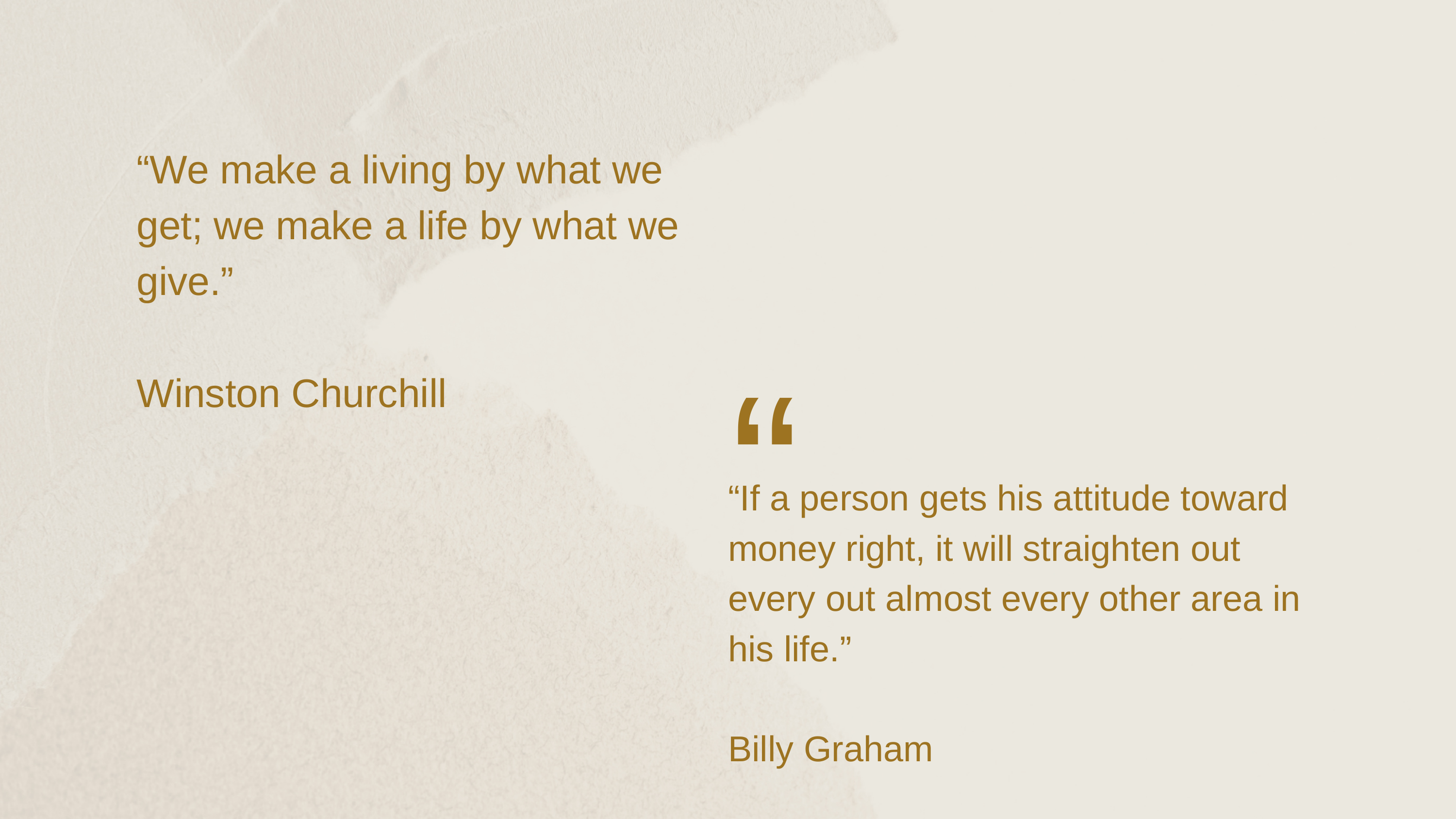

“We make a living by what we get; we make a life by what we give.”

Winston Churchill
“
“If a person gets his attitude toward money right, it will straighten out every out almost every other area in his life.”

Billy Graham